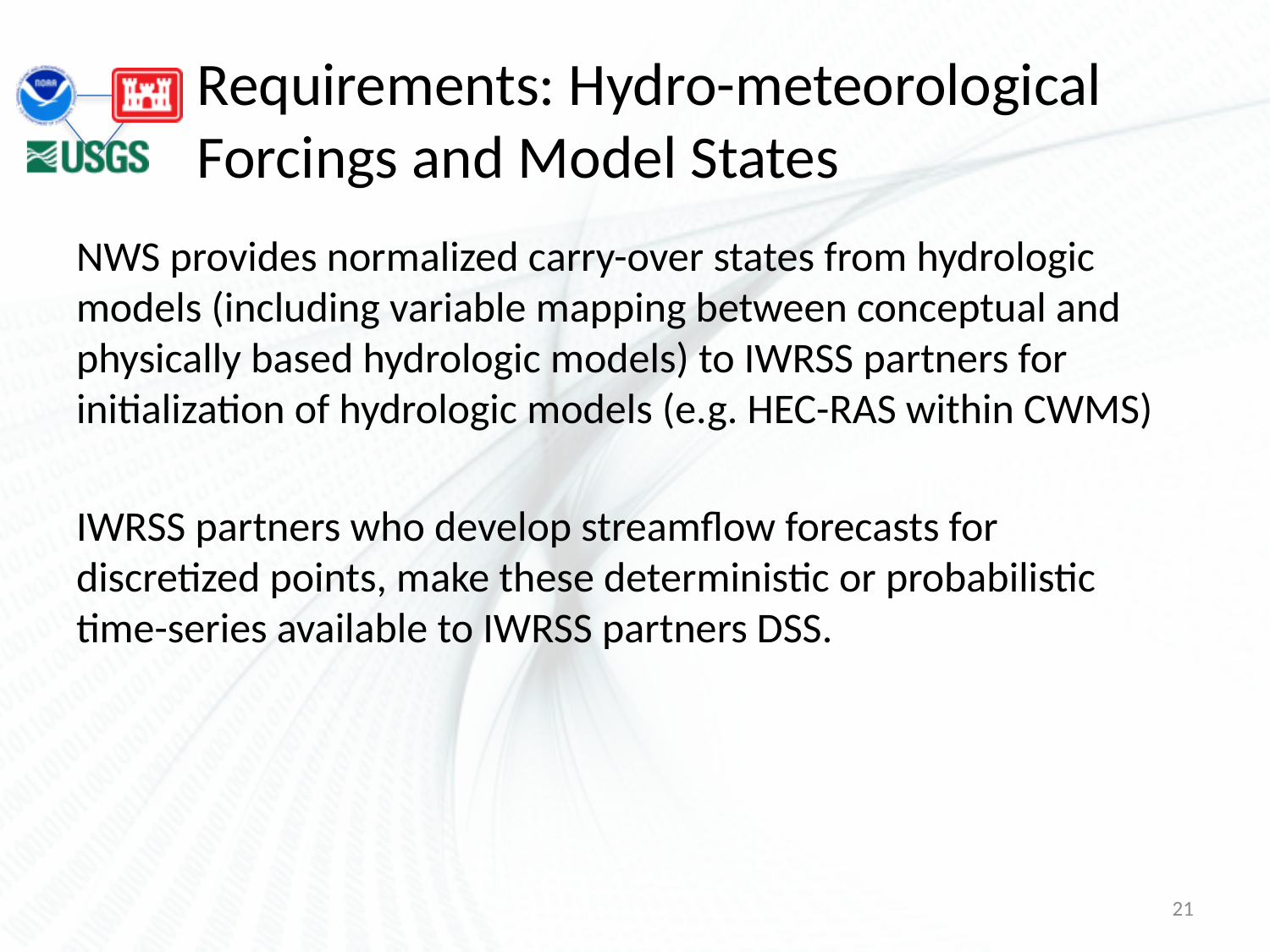

# Requirements: Hydro-meteorological Forcings and Model States
NWS provides normalized carry-over states from hydrologic models (including variable mapping between conceptual and physically based hydrologic models) to IWRSS partners for initialization of hydrologic models (e.g. HEC-RAS within CWMS)

IWRSS partners who develop streamflow forecasts for discretized points, make these deterministic or probabilistic time-series available to IWRSS partners DSS.

21